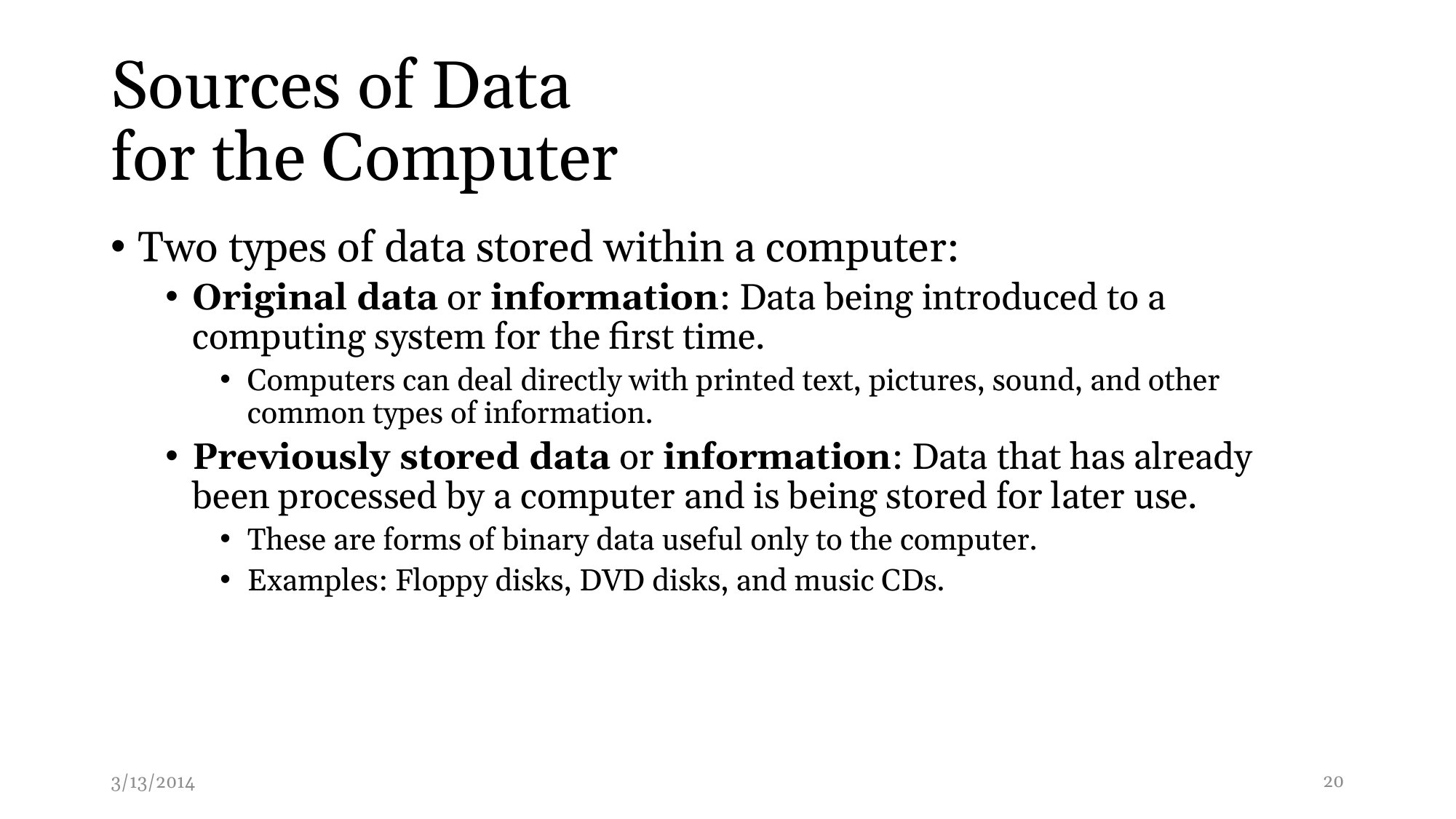

# Sources of Data for the Computer
Two types of data stored within a computer:
Original data or information: Data being introduced to a computing system for the first time.
Computers can deal directly with printed text, pictures, sound, and other common types of information.
Previously stored data or information: Data that has already been processed by a computer and is being stored for later use.
These are forms of binary data useful only to the computer.
Examples: Floppy disks, DVD disks, and music CDs.

3/13/2014
20